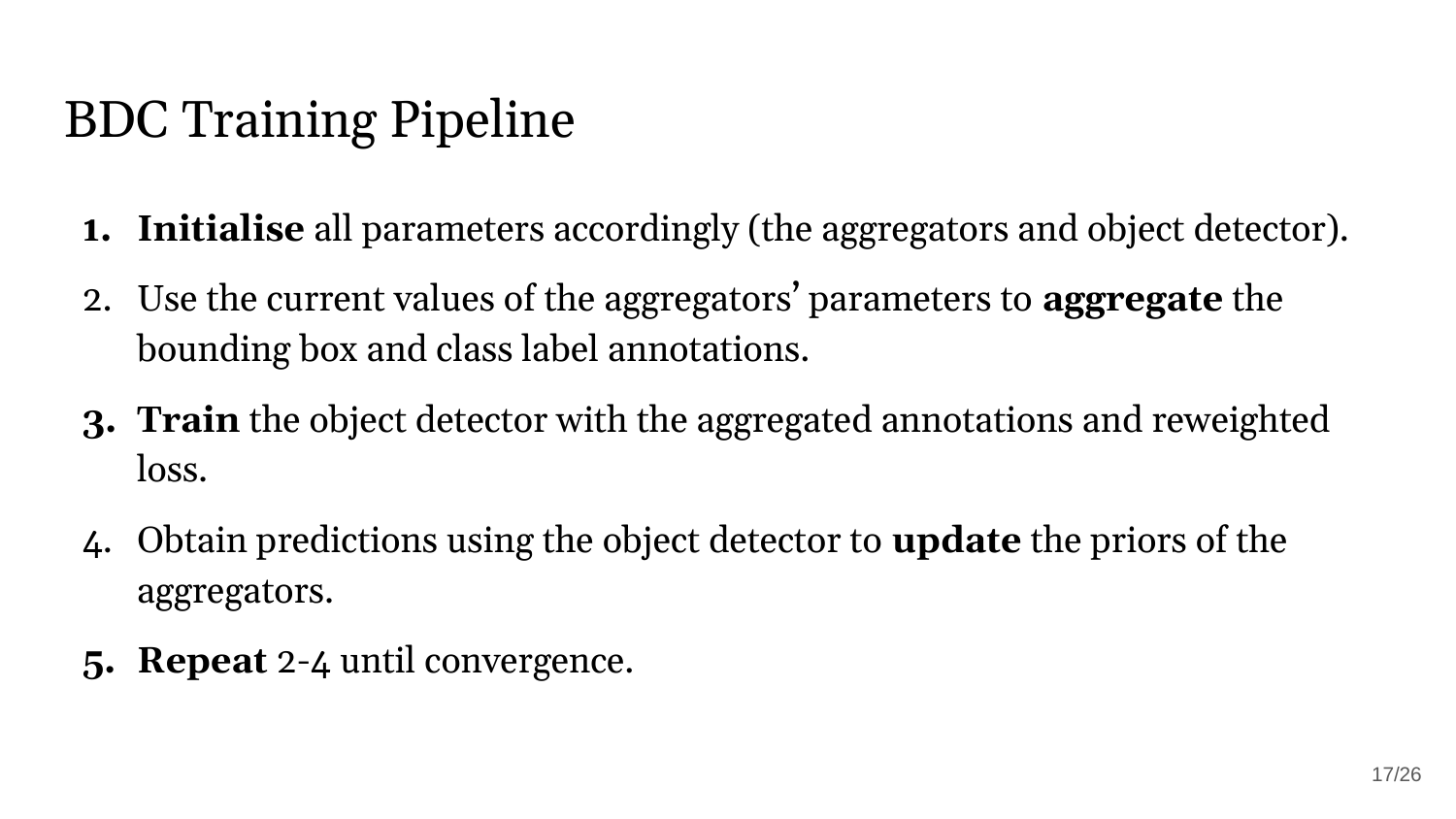

# BDC Training Pipeline
Initialise all parameters accordingly (the aggregators and object detector).
Use the current values of the aggregators’ parameters to aggregate the bounding box and class label annotations.
Train the object detector with the aggregated annotations and reweighted loss.
Obtain predictions using the object detector to update the priors of the aggregators.
Repeat 2-4 until convergence.
17/26